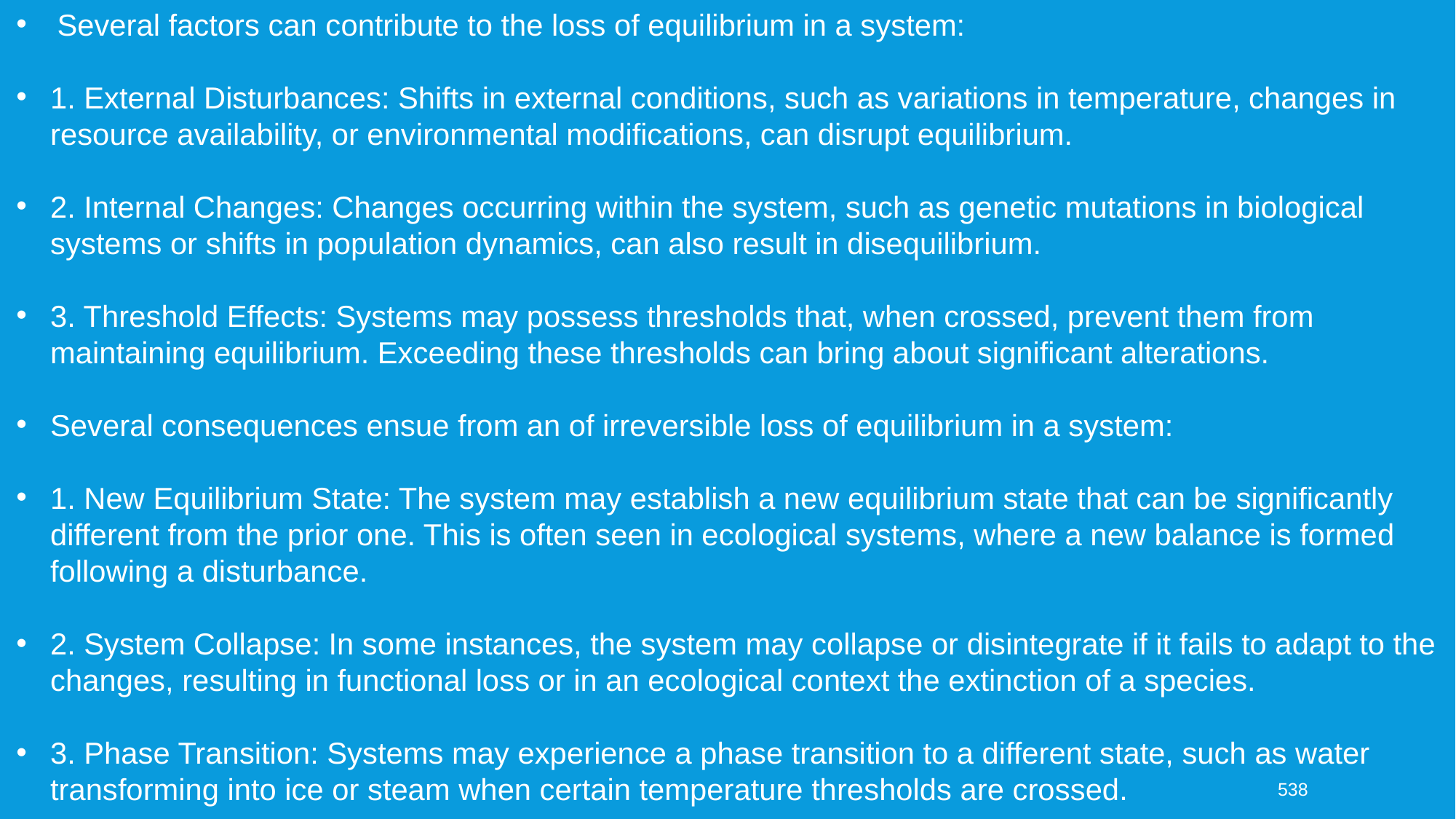

Several factors can contribute to the loss of equilibrium in a system:

1. External Disturbances: Shifts in external conditions, such as variations in temperature, changes in resource availability, or environmental modifications, can disrupt equilibrium.

2. Internal Changes: Changes occurring within the system, such as genetic mutations in biological systems or shifts in population dynamics, can also result in disequilibrium.

3. Threshold Effects: Systems may possess thresholds that, when crossed, prevent them from maintaining equilibrium. Exceeding these thresholds can bring about significant alterations.

Several consequences ensue from an of irreversible loss of equilibrium in a system:

1. New Equilibrium State: The system may establish a new equilibrium state that can be significantly different from the prior one. This is often seen in ecological systems, where a new balance is formed following a disturbance.

2. System Collapse: In some instances, the system may collapse or disintegrate if it fails to adapt to the changes, resulting in functional loss or in an ecological context the extinction of a species.

3. Phase Transition: Systems may experience a phase transition to a different state, such as water transforming into ice or steam when certain temperature thresholds are crossed.

538